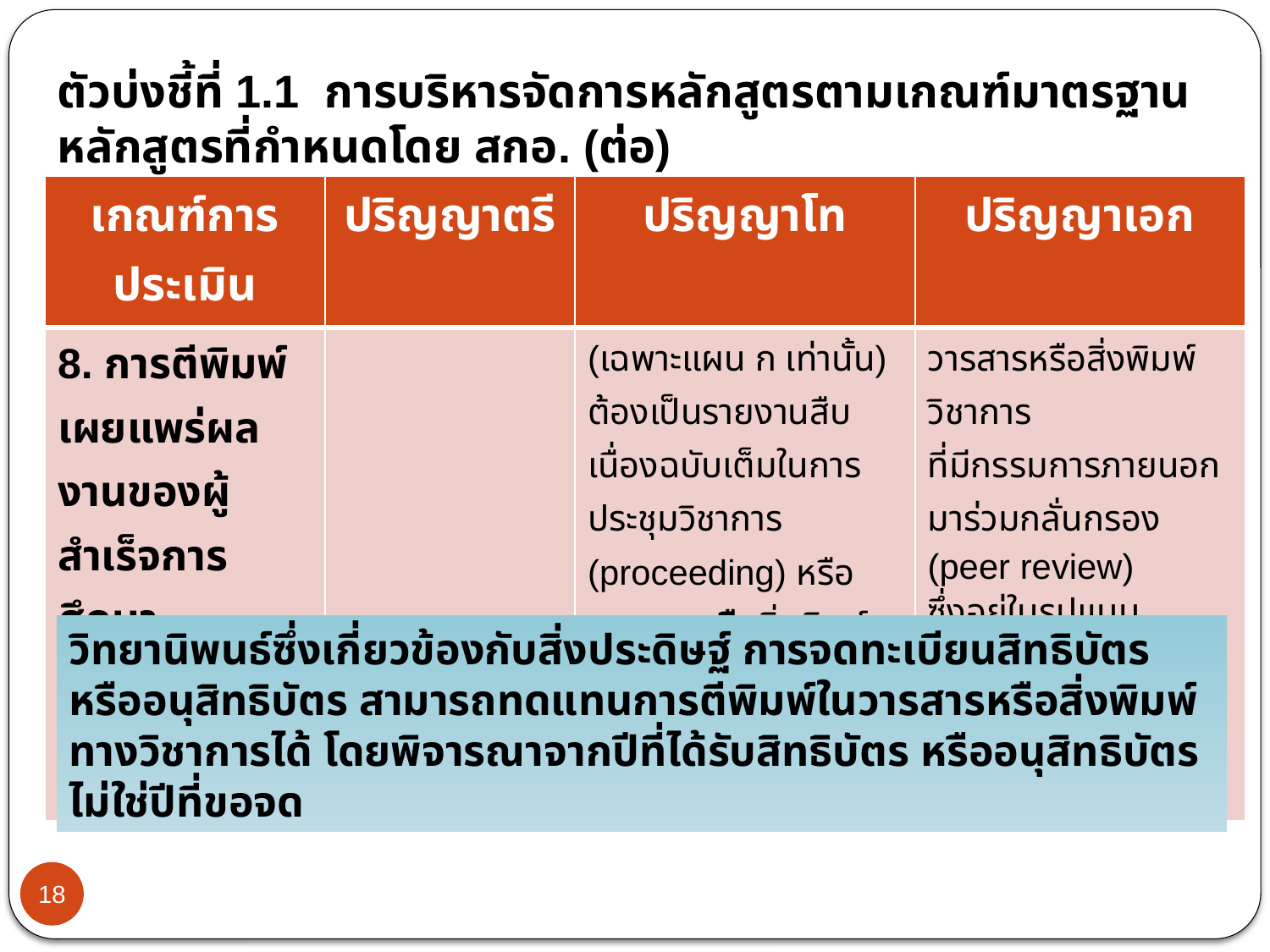

ตัวบ่งชี้ที่ 1.1  การบริหารจัดการหลักสูตรตามเกณฑ์มาตรฐานหลักสูตรที่กำหนดโดย สกอ. (ต่อ)

| เกณฑ์การประเมิน | ปริญญาตรี | ปริญญาโท | ปริญญาเอก |
| --- | --- | --- | --- |
| 8. การตีพิมพ์เผยแพร่ผลงานของผู้สำเร็จการศึกษา |  | (เฉพาะแผน ก เท่านั้น) ต้องเป็นรายงานสืบเนื่องฉบับเต็มในการประชุมวิชาการ (proceeding) หรือวารสาร หรือสิ่งพิมพ์วิชาการ ซึ่งอยู่ในรูปแบบเอกสารหรือ สื่ออิเล็กทรอนิกส์ | วารสารหรือสิ่งพิมพ์วิชาการ ที่มีกรรมการภายนอกมาร่วมกลั่นกรอง (peer review) ซึ่งอยู่ในรูปแบบเอกสาร หรือ สื่ออิเล็กทรอนิกส์ |
วิทยานิพนธ์ซึ่งเกี่ยวข้องกับสิ่งประดิษฐ์ การจดทะเบียนสิทธิบัตรหรืออนุสิทธิบัตร สามารถทดแทนการตีพิมพ์ในวารสารหรือสิ่งพิมพ์ทางวิชาการได้ โดยพิจารณาจากปีที่ได้รับสิทธิบัตร หรืออนุสิทธิบัตร ไม่ใช่ปีที่ขอจด
18